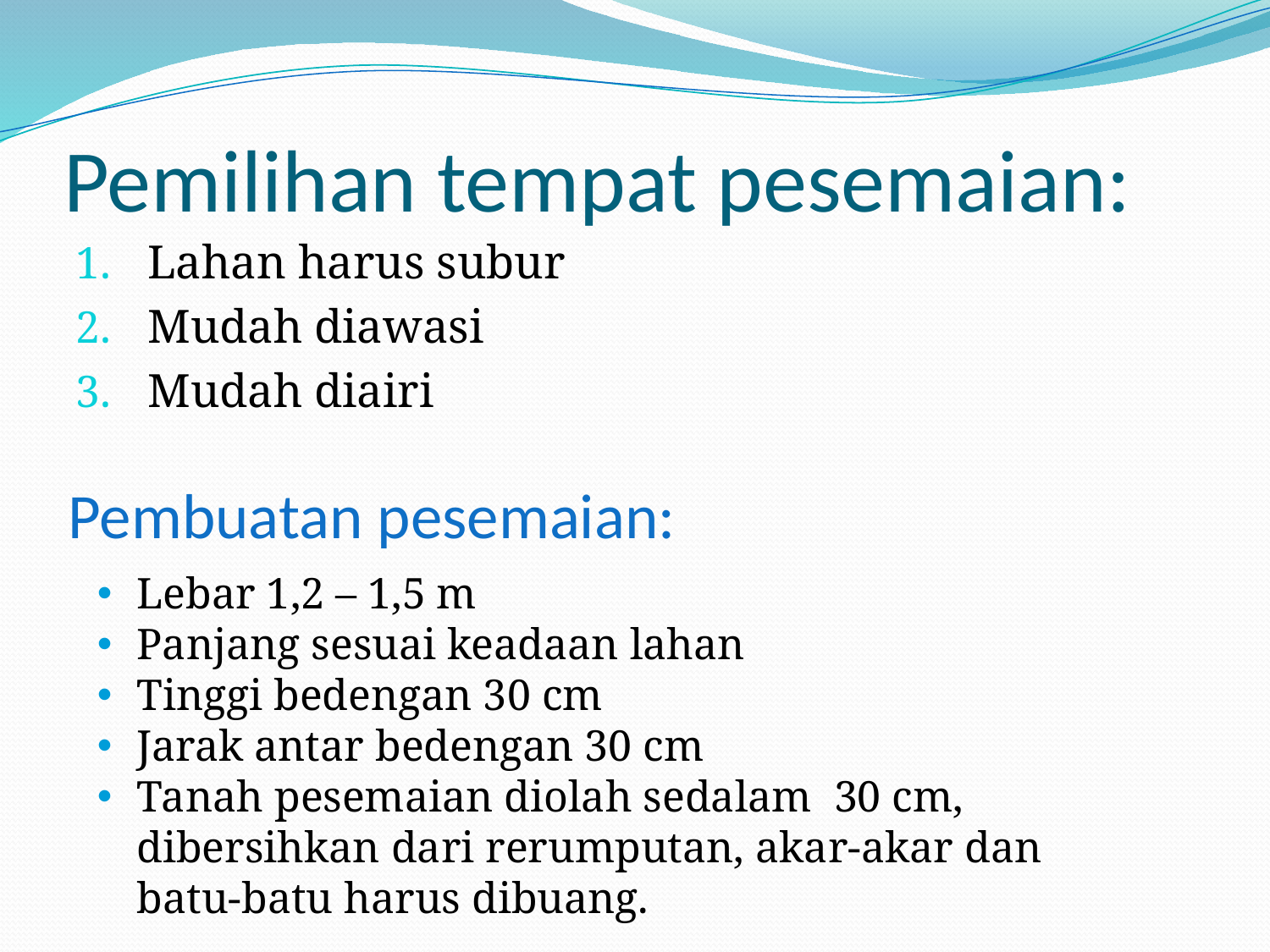

# Pemilihan tempat pesemaian:
Lahan harus subur
Mudah diawasi
Mudah diairi

Pembuatan pesemaian:
Lebar 1,2 – 1,5 m
Panjang sesuai keadaan lahan
Tinggi bedengan 30 cm
Jarak antar bedengan 30 cm
Tanah pesemaian diolah sedalam  30 cm, dibersihkan dari rerumputan, akar-akar dan batu-batu harus dibuang.